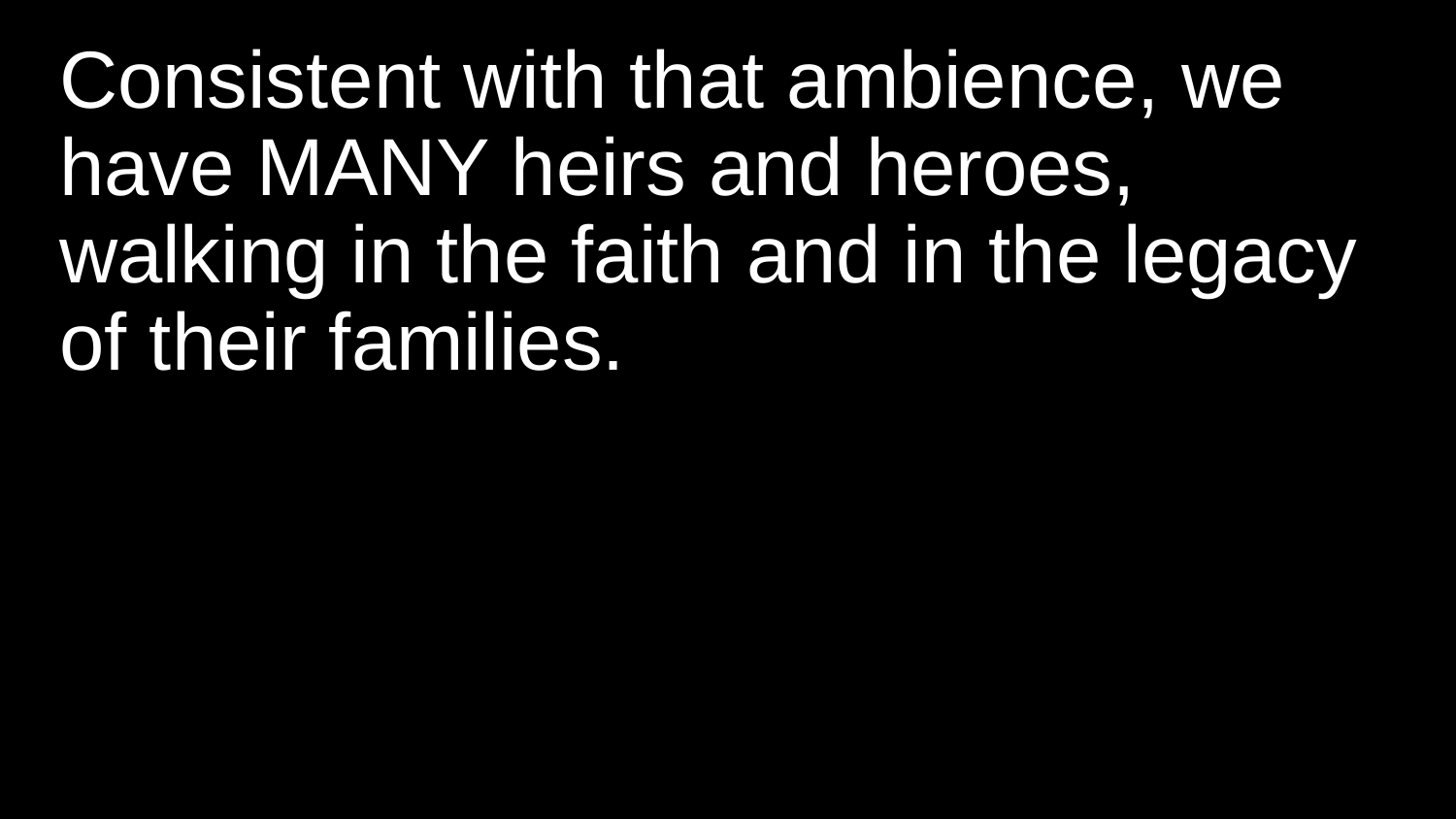

Consistent with that ambience, we have MANY heirs and heroes, walking in the faith and in the legacy of their families.